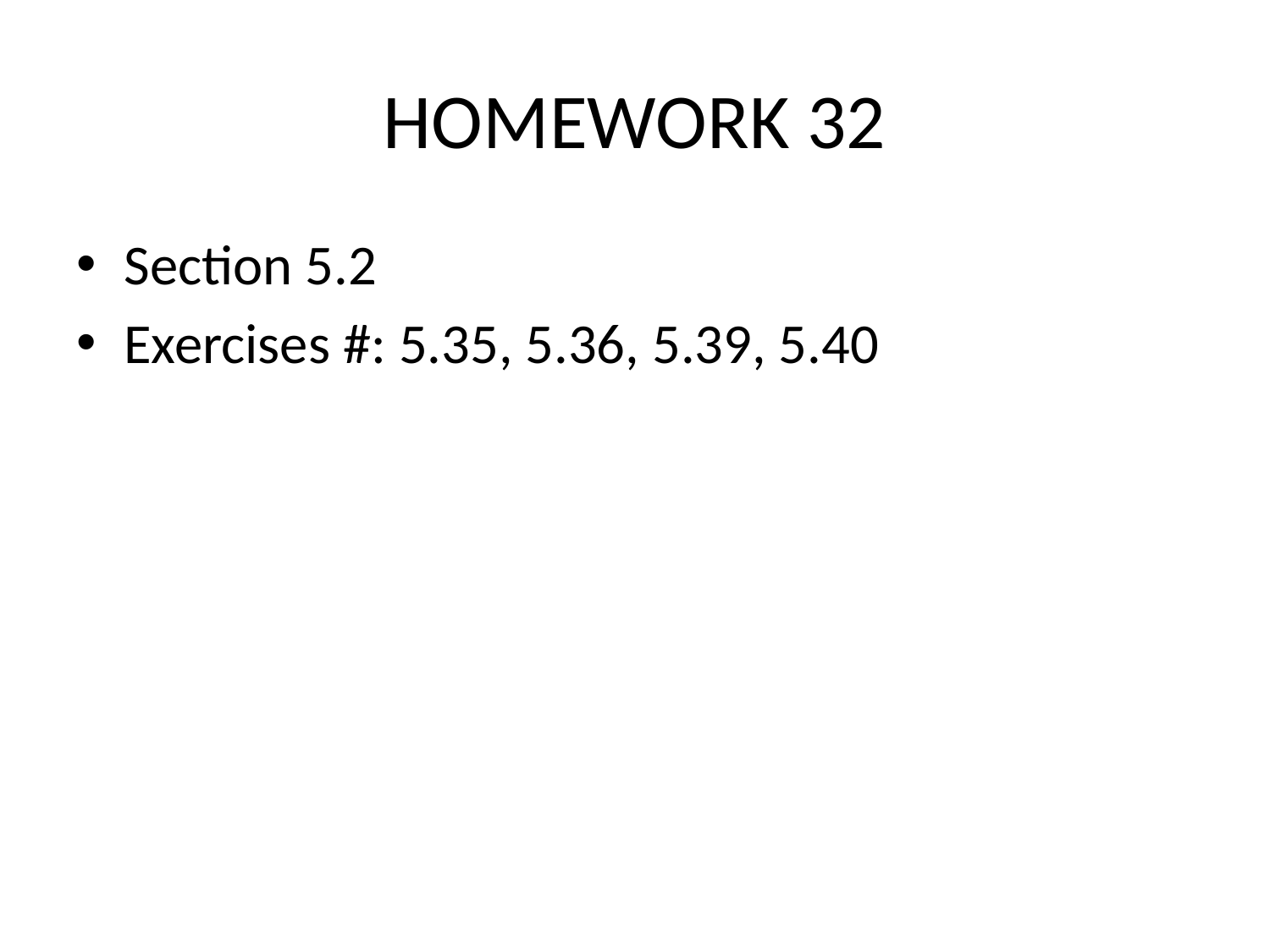

# HOMEWORK 32
Section 5.2
Exercises #: 5.35, 5.36, 5.39, 5.40